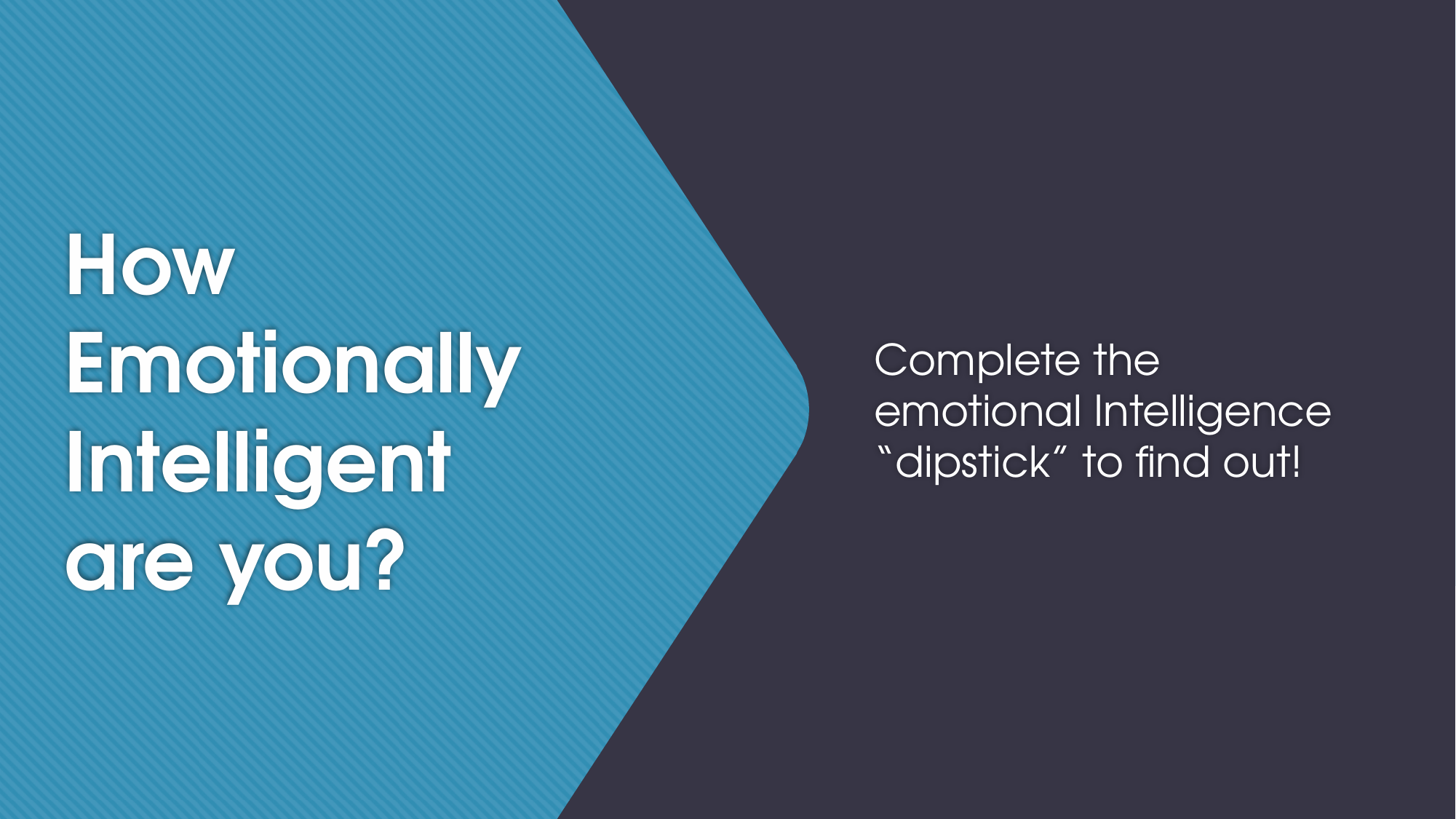

# How Emotionally Intelligent are you?
Complete the emotional Intelligence “dipstick” to find out!